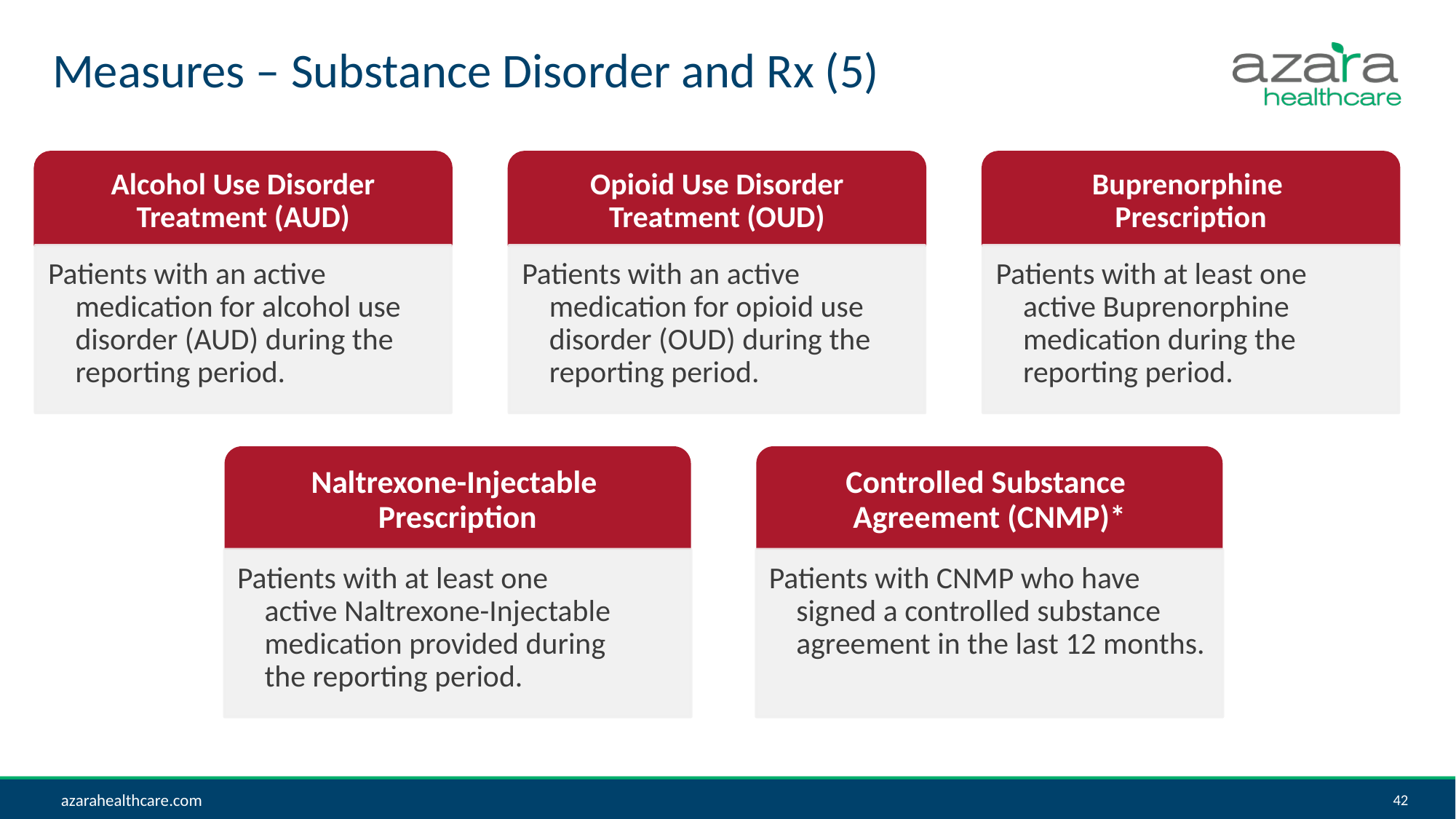

# Measures – Substance Disorder and Rx (5)
Alcohol Use Disorder Treatment (AUD)
Patients with an active medication for alcohol use disorder (AUD) during the reporting period.
Opioid Use Disorder Treatment (OUD)
Patients with an active medication for opioid use disorder (OUD) during the reporting period.
Buprenorphine
Prescription
Patients with at least one active Buprenorphine medication during the reporting period.
Naltrexone-Injectable
Prescription
Patients with at least one
active Naltrexone-Injectable medication provided during
the reporting period.
Controlled Substance
Agreement (CNMP)*
Patients with CNMP who have signed a controlled substance agreement in the last 12 months.
azarahealthcare.com
42